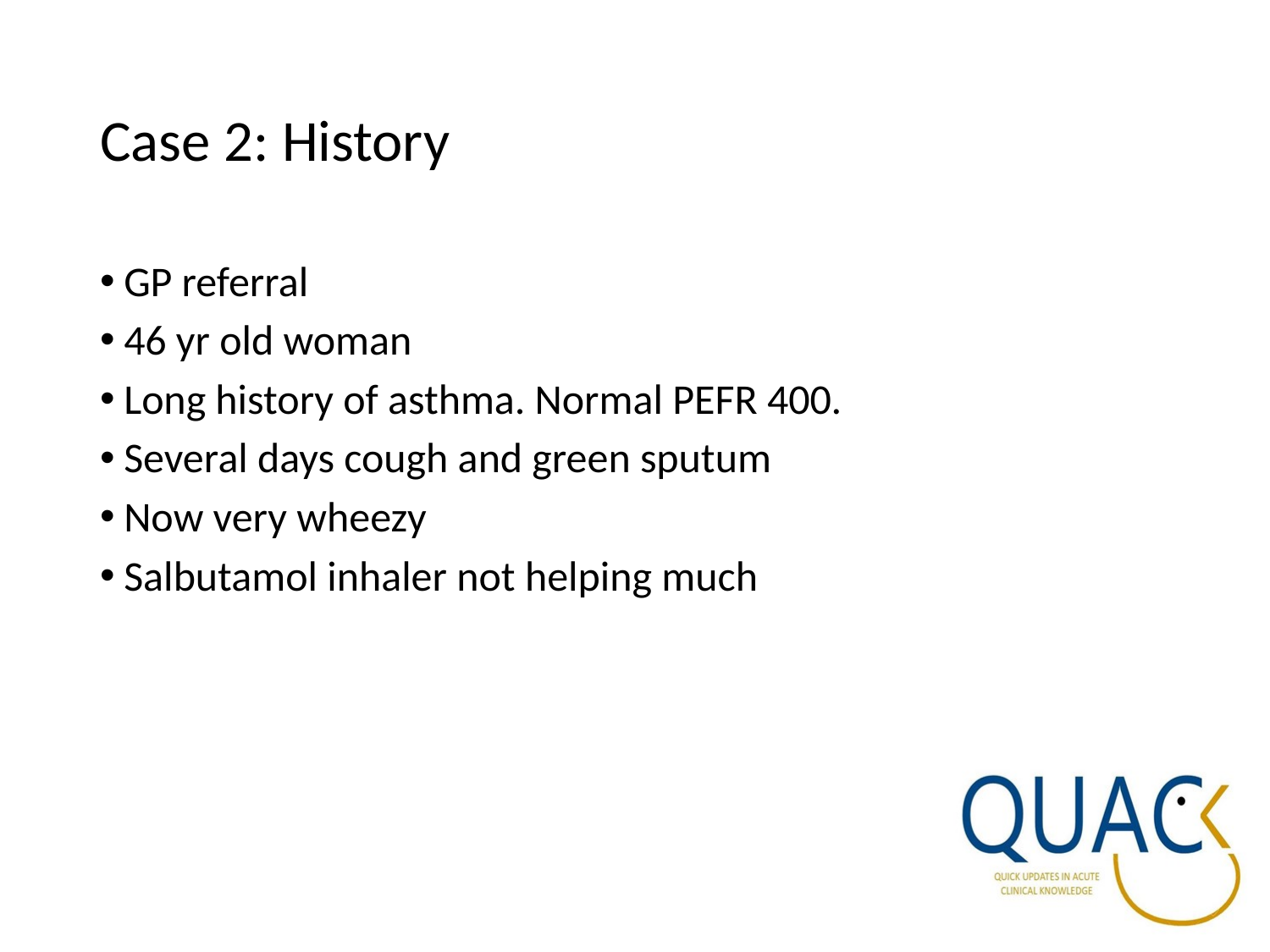

# Case 2: History
GP referral
46 yr old woman
Long history of asthma. Normal PEFR 400.
Several days cough and green sputum
Now very wheezy
Salbutamol inhaler not helping much